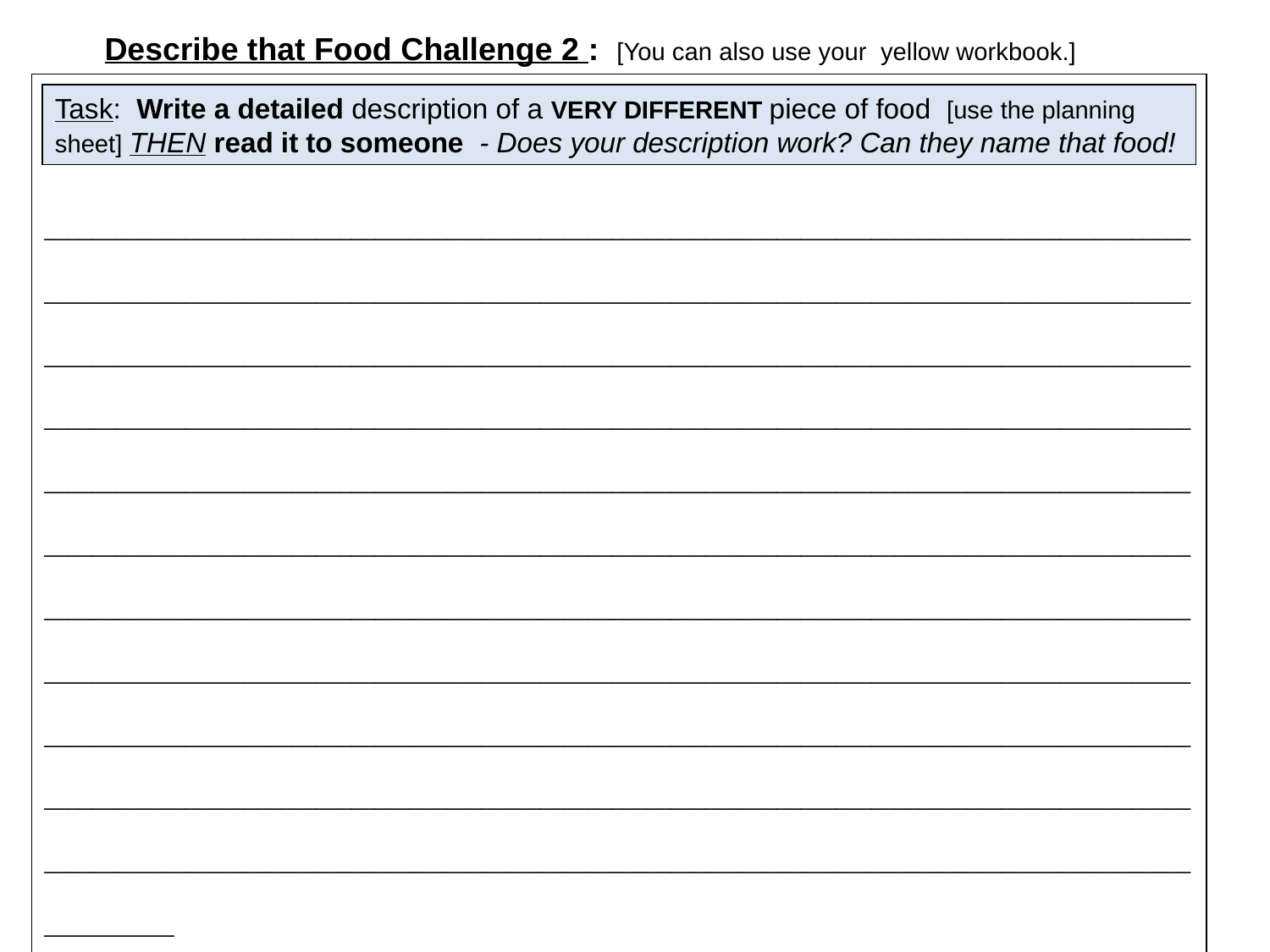

Describe that Food Challenge 2 :  [You can also use your  yellow workbook.]

______________________________________________________________________________________________________________________________________________________________________________________________________________________________________________________________________________________________________________________________________________________________________________________________________________________________________________________________________________________________________________________________________________________________________________________________________________________________________________________________________________________________________________________________________________________________________________________________________________________________________________________________________________________________________________________________________________________________________________________________________________________________________________________________________________________________________________________

Task:  Write a detailed description of a VERY DIFFERENT piece of food  [use the planning sheet] THEN read it to someone  - Does your description work? Can they name that food!